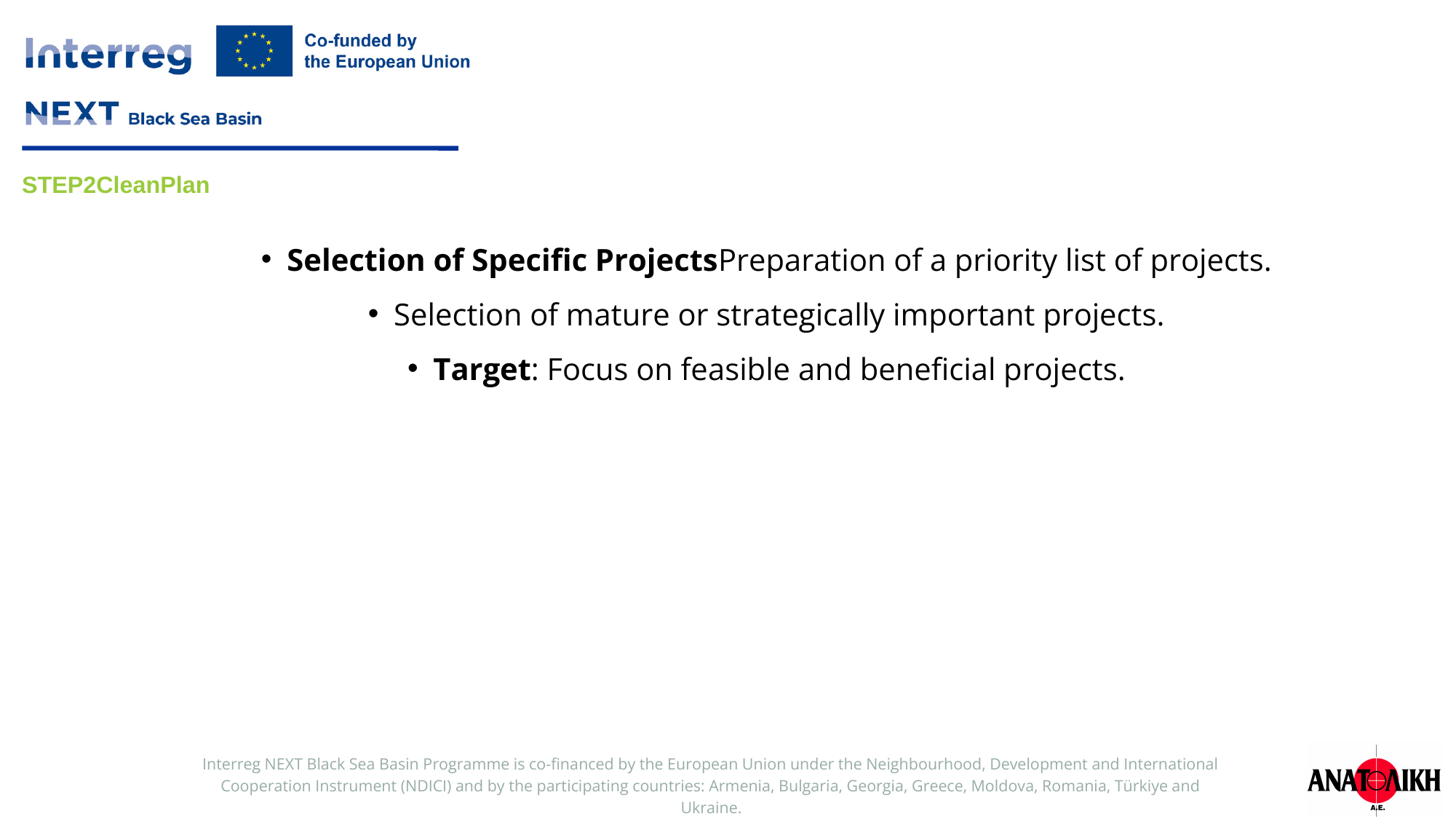

Selection of Specific ProjectsPreparation of a priority list of projects.
Selection of mature or strategically important projects.
Target: Focus on feasible and beneficial projects.